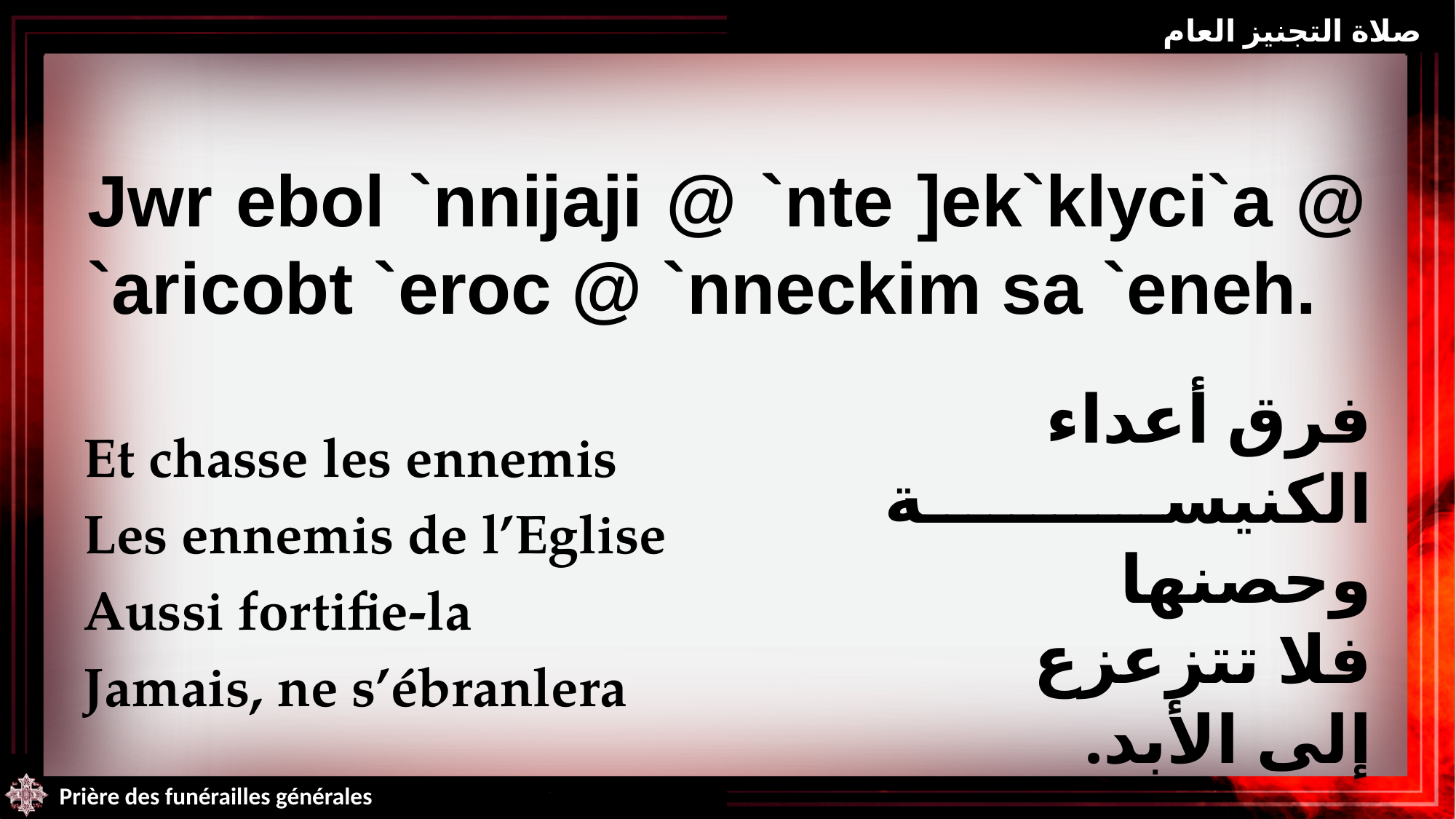

صلاة التجنيز العام
Jwr ebol `nnijaji @ `nte ]ek`klyci`a @ `aricobt `eroc @ `nneckim sa `eneh.

Et chasse les ennemis
Les ennemis de l’Eglise
Aussi fortifie-la
Jamais, ne s’ébranlera
فرق أعداء الكنيسة وحصنها
فلا تتزعزع
إلى الأبد.
Prière des funérailles générales